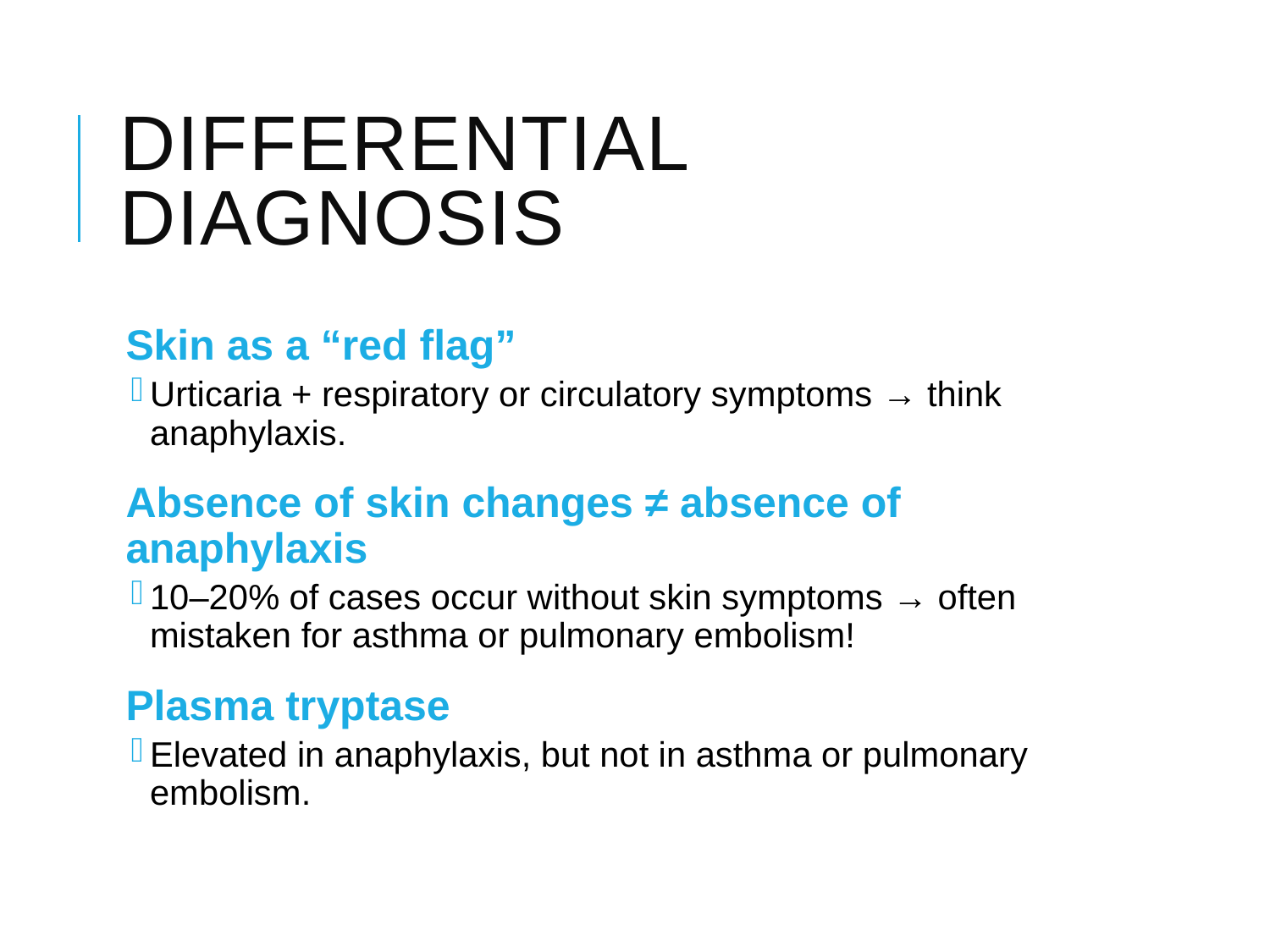

# Differential Diagnosis
Skin as a “red flag”
Urticaria + respiratory or circulatory symptoms → think anaphylaxis.
Absence of skin changes ≠ absence of anaphylaxis
10–20% of cases occur without skin symptoms → often mistaken for asthma or pulmonary embolism!
Plasma tryptase
Elevated in anaphylaxis, but not in asthma or pulmonary embolism.